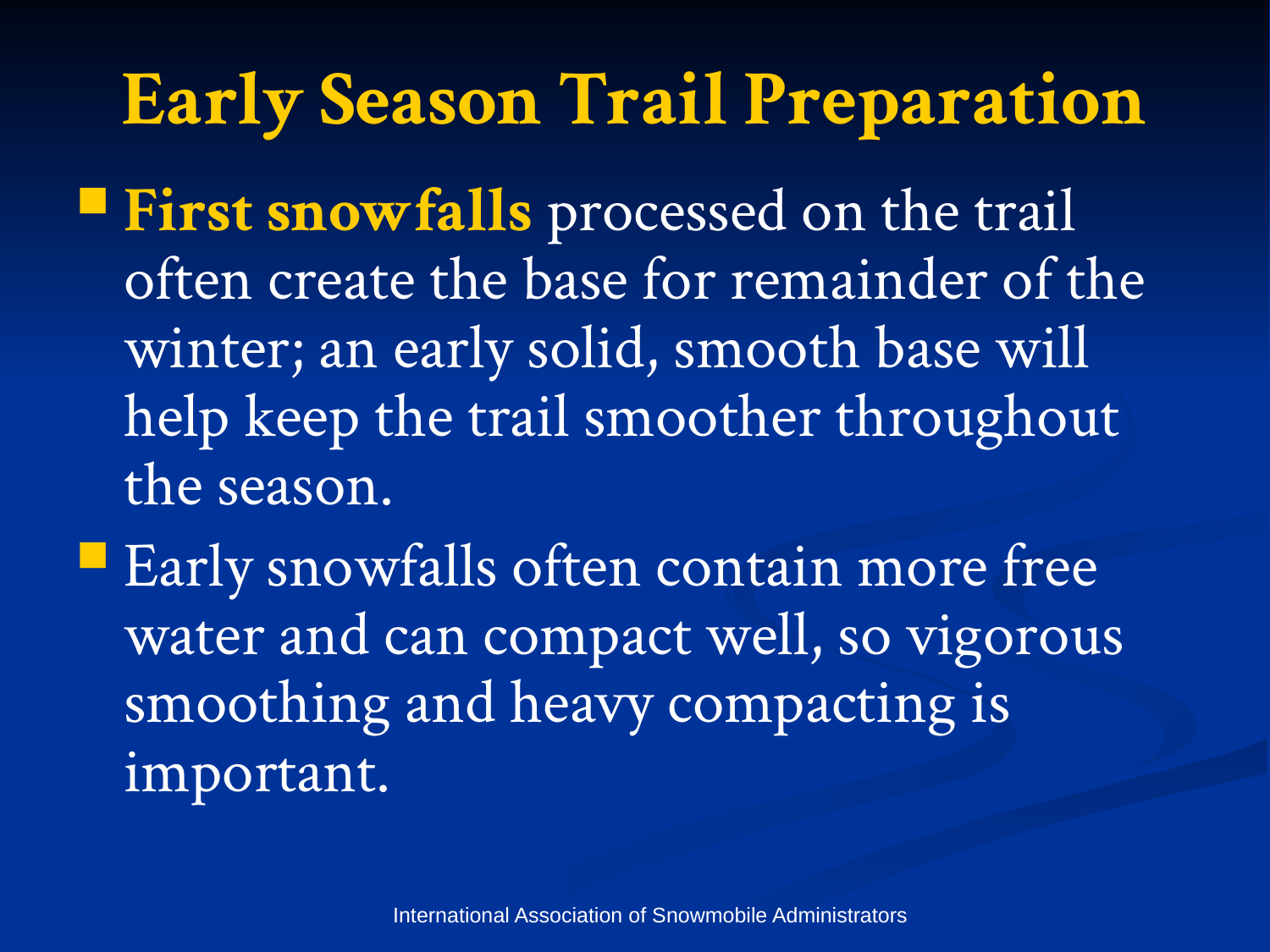

# Early Season Trail Preparation
First snowfalls processed on the trail often create the base for remainder of the winter; an early solid, smooth base will help keep the trail smoother throughout the season.
Early snowfalls often contain more free water and can compact well, so vigorous smoothing and heavy compacting is important.
International Association of Snowmobile Administrators